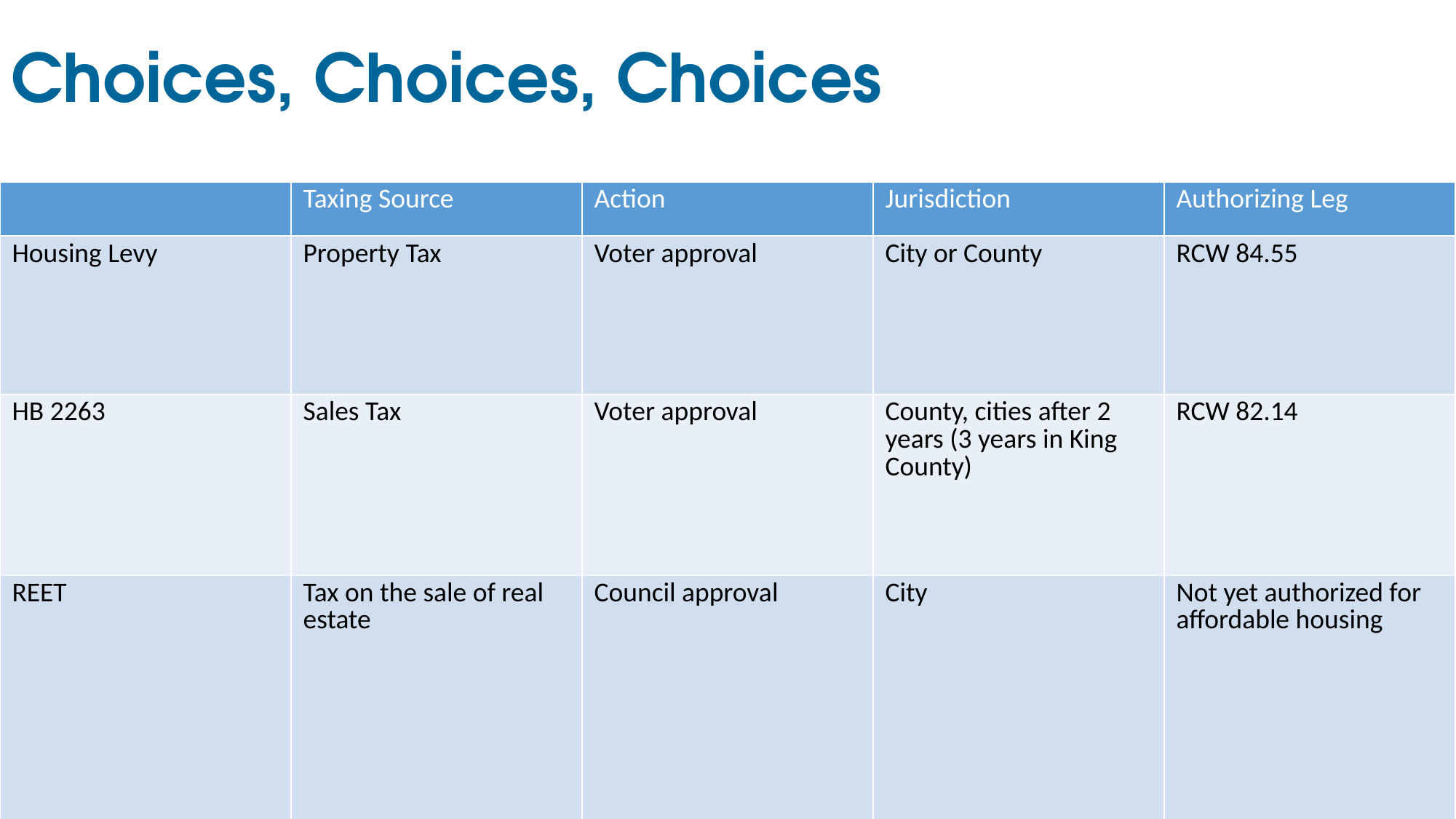

Choices, Choices, Choices
|  | Taxing Source | Action | Jurisdiction | Authorizing Leg |
| --- | --- | --- | --- | --- |
| Housing Levy | Property Tax | Voter approval | City or County | RCW 84.55 |
| HB 2263 | Sales Tax | Voter approval | County, cities after 2 years (3 years in King County) | RCW 82.14 |
| REET | Tax on the sale of real estate | Council approval | City | Not yet authorized for affordable housing |